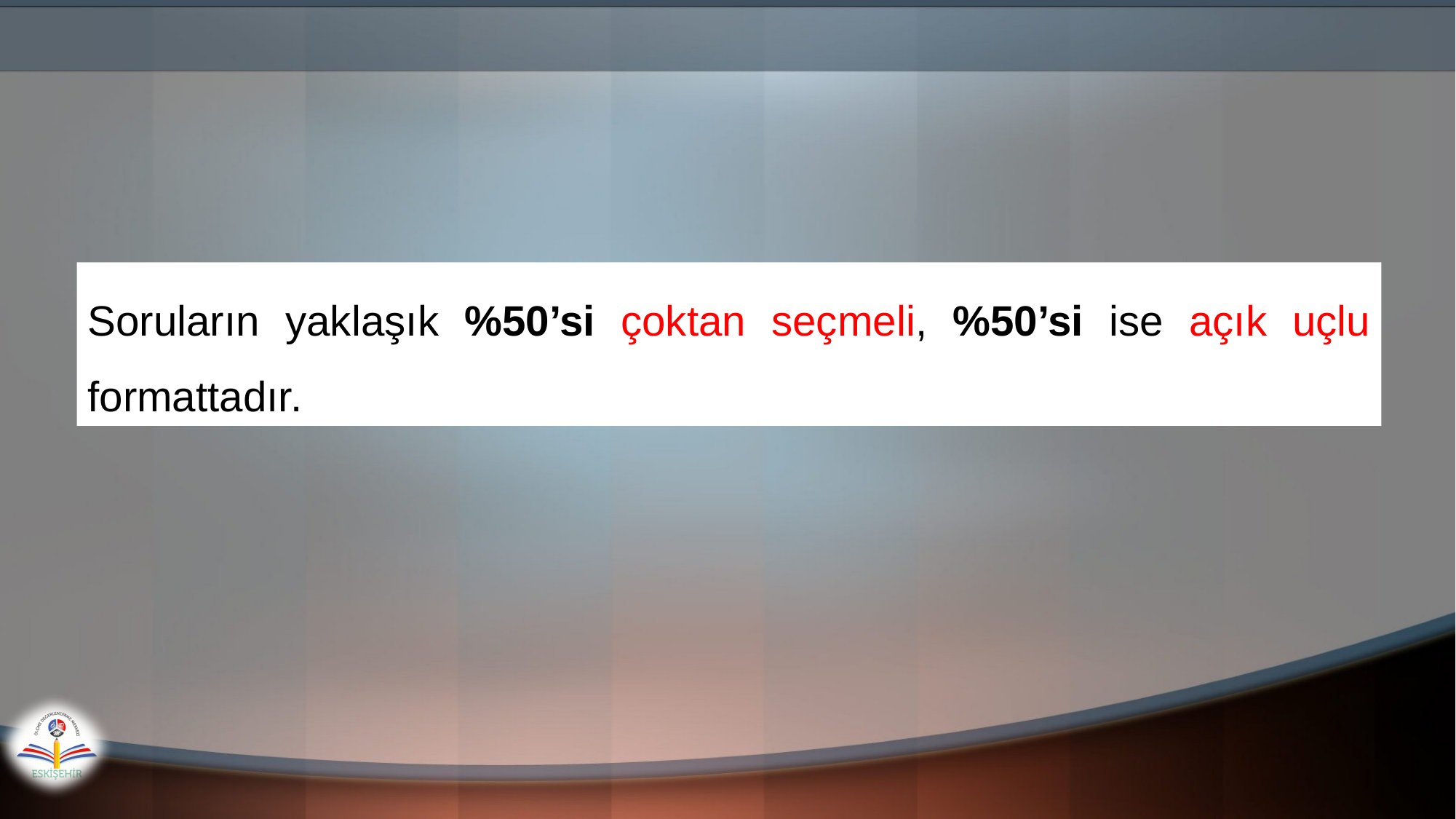

Soruların yaklaşık %50’si çoktan seçmeli, %50’si ise açık uçlu formattadır.